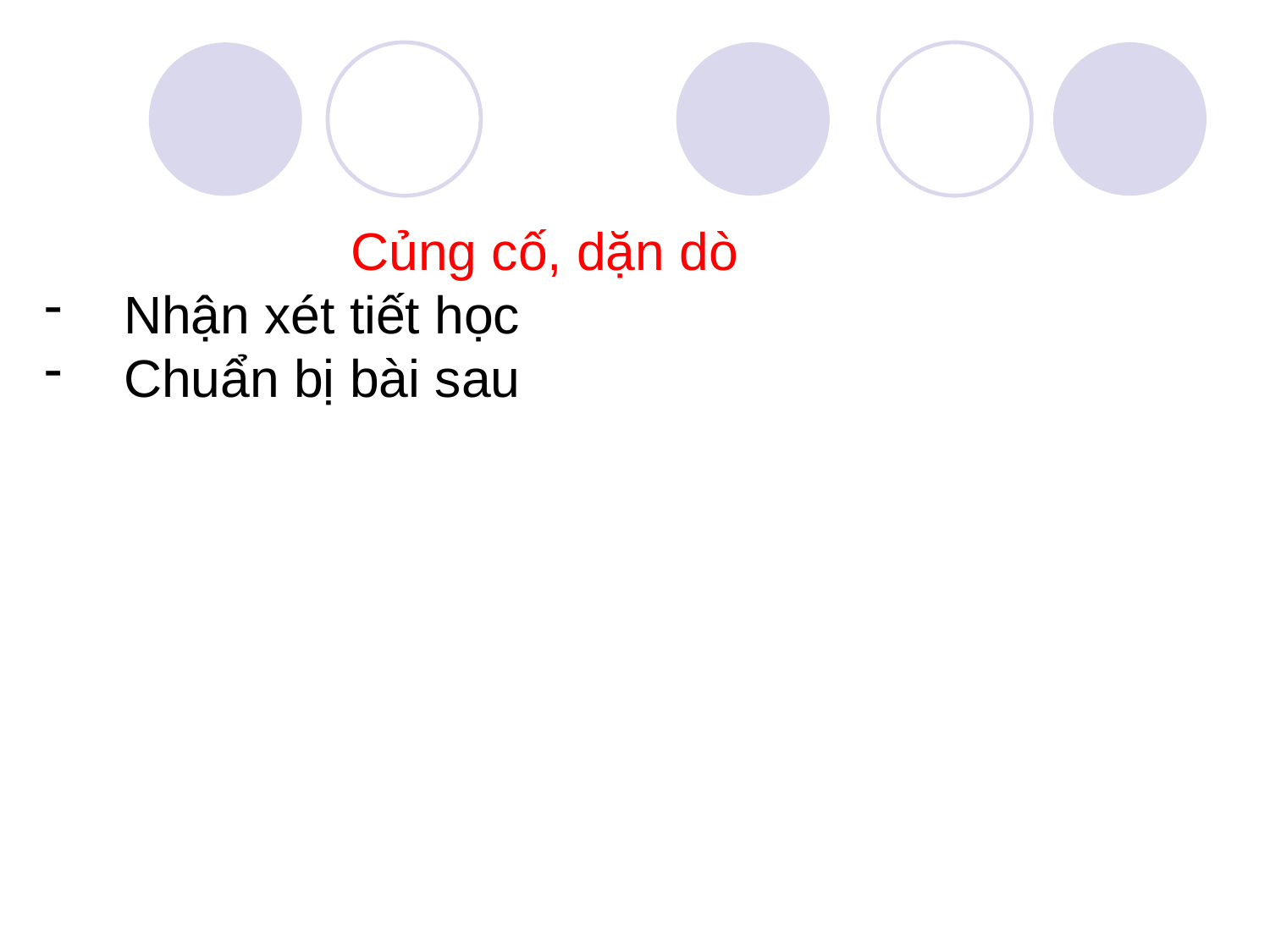

Củng cố, dặn dò
Nhận xét tiết học
Chuẩn bị bài sau